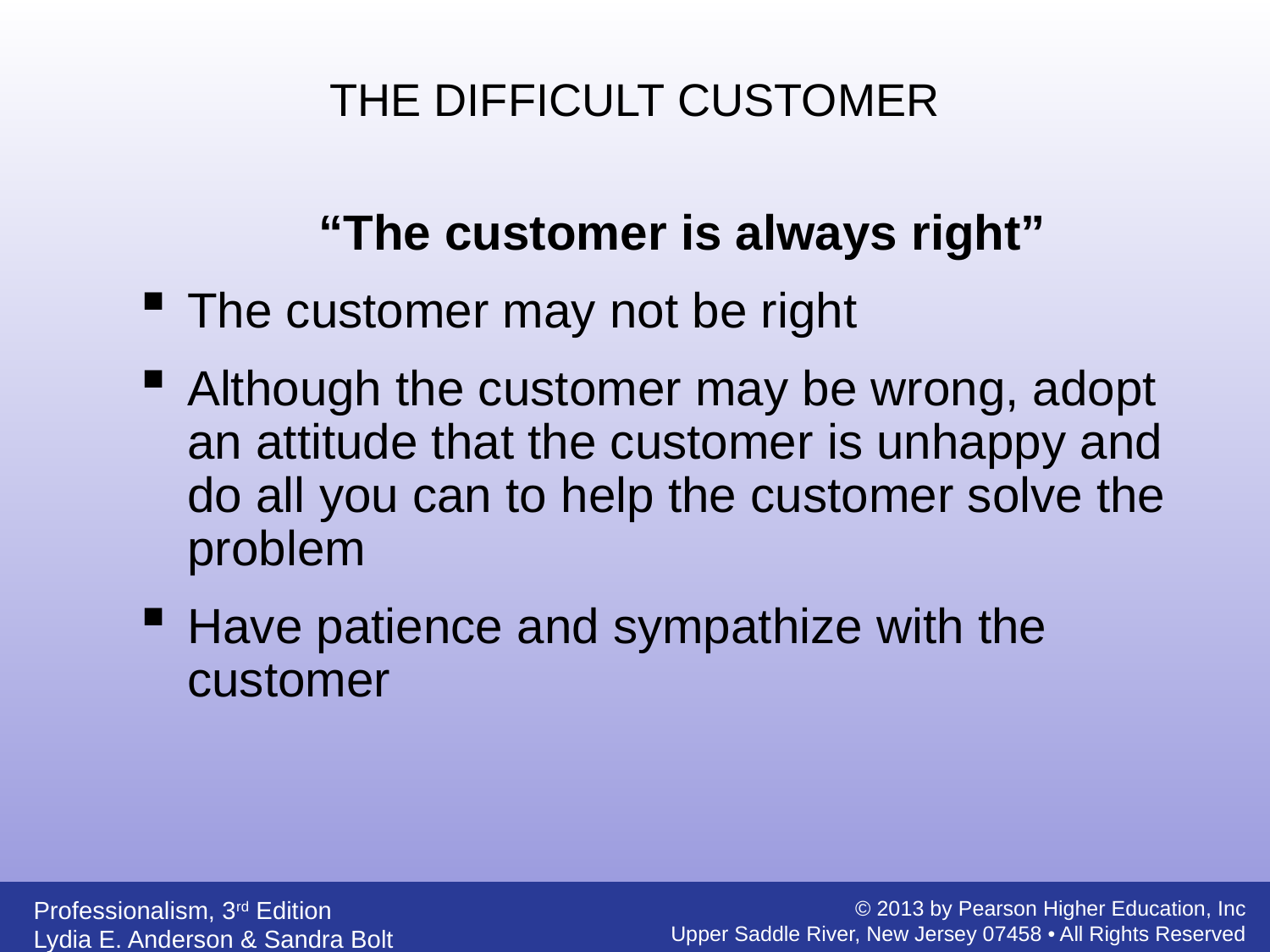

THE DIFFICULT CUSTOMER
“The customer is always right”
The customer may not be right
Although the customer may be wrong, adopt an attitude that the customer is unhappy and do all you can to help the customer solve the problem
Have patience and sympathize with the customer